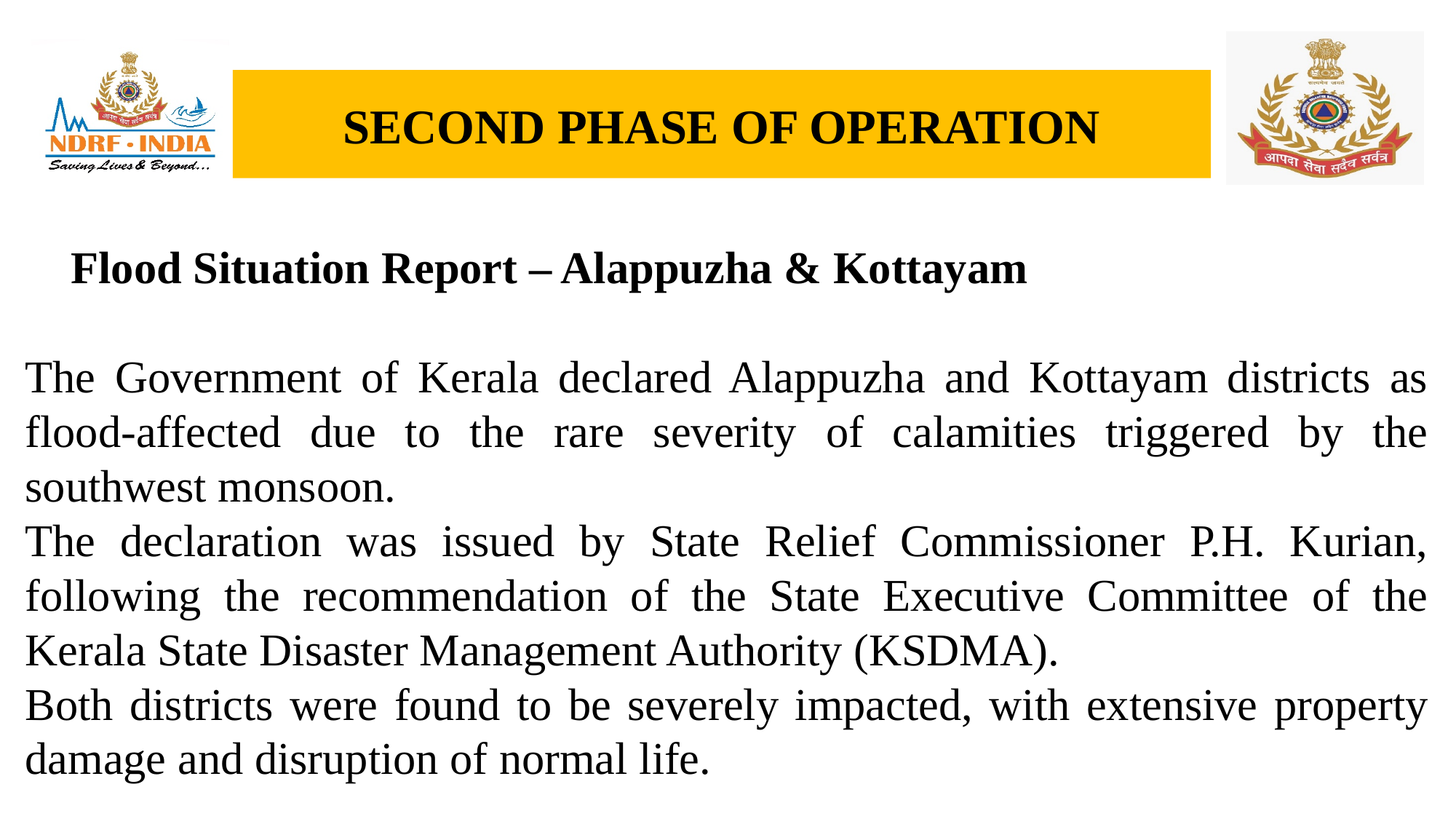

# SECOND PHASE OF OPERATION

    Flood Situation Report – Alappuzha & Kottayam

The Government of Kerala declared Alappuzha and Kottayam districts as flood-affected due to the rare severity of calamities triggered by the southwest monsoon.
The declaration was issued by State Relief Commissioner P.H. Kurian, following the recommendation of the State Executive Committee of the Kerala State Disaster Management Authority (KSDMA).
Both districts were found to be severely impacted, with extensive property damage and disruption of normal life.